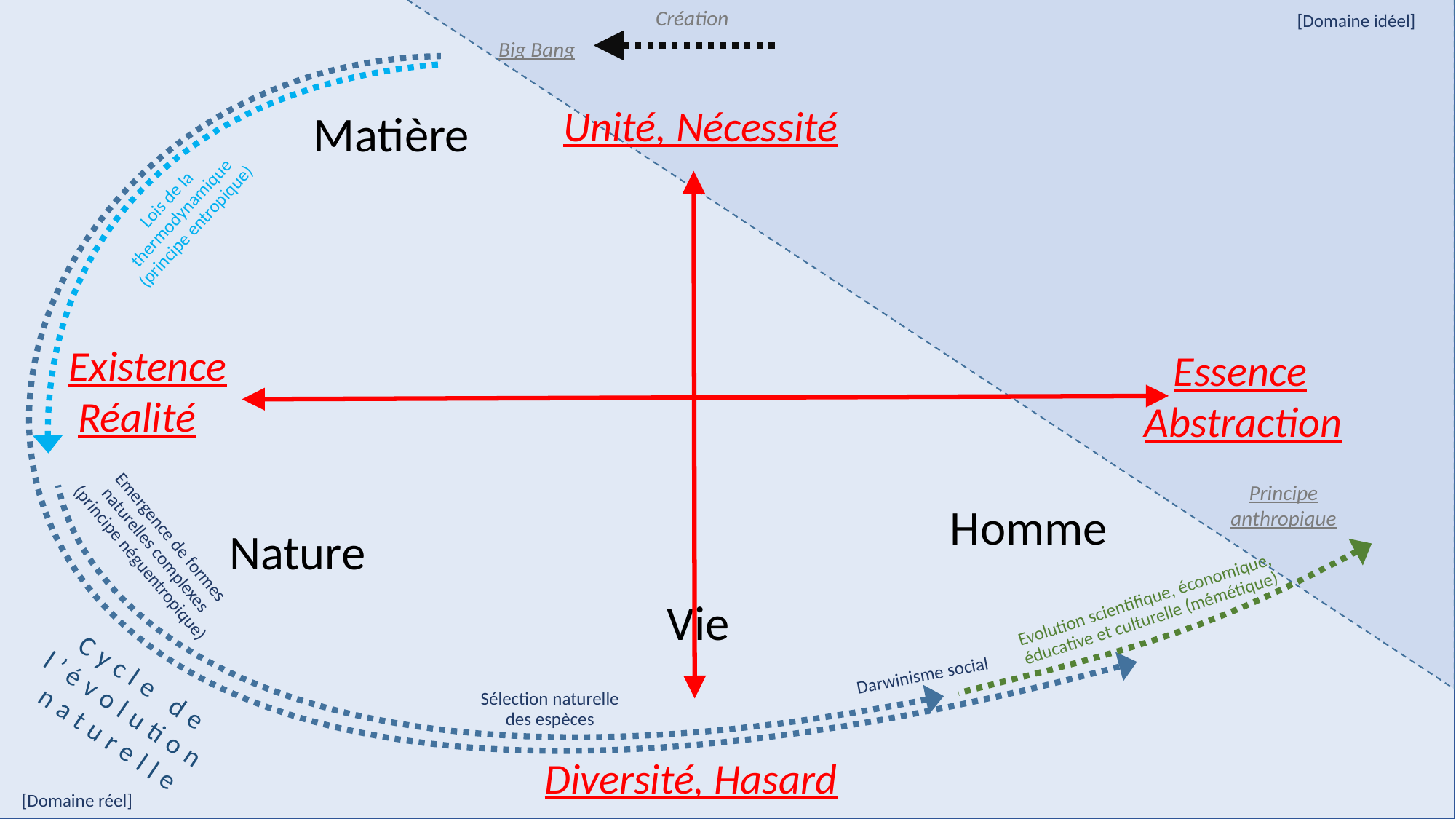

Création
[Domaine idéel]
Big Bang

Unité, Nécessité
Matière
Lois de la thermodynamique (principe entropique)
Existence
 Réalité
   Essence Abstraction
Principe anthropique

Homme
Emergence de formes naturelles complexes (principe néguentropique)
Nature

Evolution scientifique, économique, éducative et culturelle (mémétique)
Vie
Cycle de l’évolution naturelle
Darwinisme social
Sélection naturelle des espèces
Diversité, Hasard
[Domaine réel]